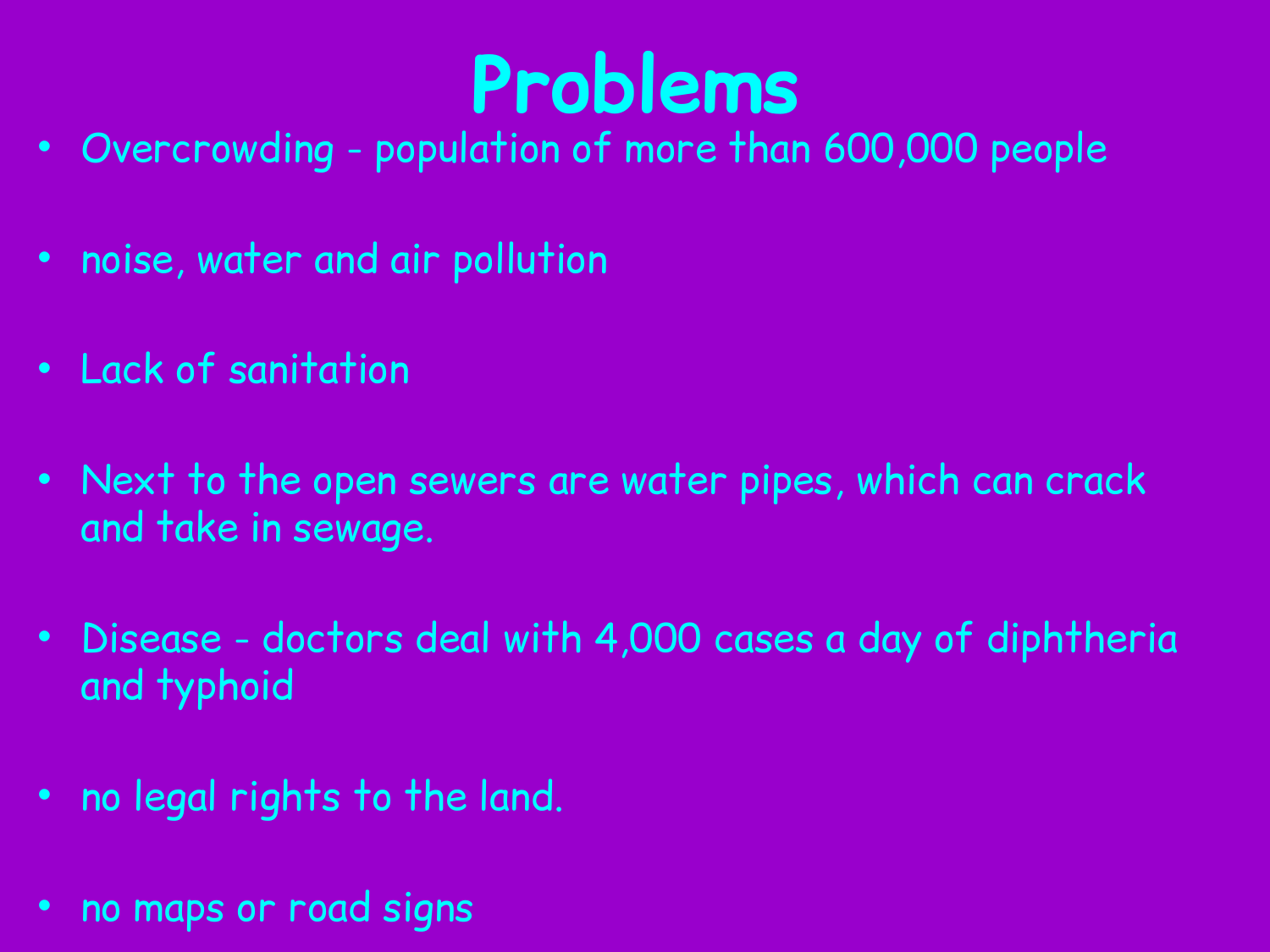

# Problems
Overcrowding - population of more than 600,000 people

noise, water and air pollution

Lack of sanitation

Next to the open sewers are water pipes, which can crack and take in sewage.

Disease - doctors deal with 4,000 cases a day of diphtheria and typhoid

no legal rights to the land.

no maps or road signs